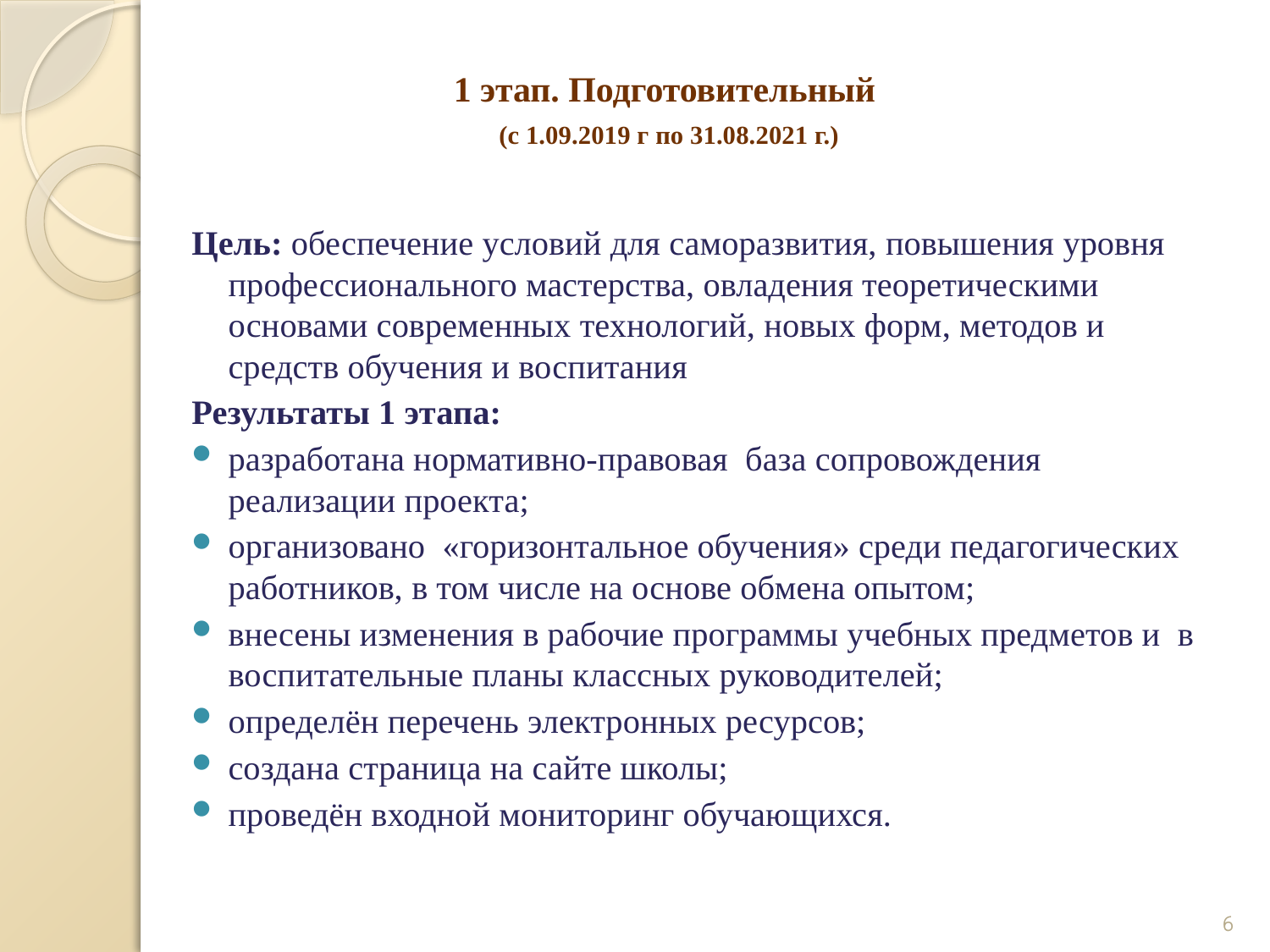

# 1 этап. Подготовительный (с 1.09.2019 г по 31.08.2021 г.)

Цель: обеспечение условий для саморазвития, повышения уровня профессионального мастерства, овладения теоретическими основами современных технологий, новых форм, методов и средств обучения и воспитания
Результаты 1 этапа:
разработана нормативно-правовая  база сопровождения реализации проекта;
организовано  «горизонтальное обучения» среди педагогических работников, в том числе на основе обмена опытом;
внесены изменения в рабочие программы учебных предметов и  в воспитательные планы классных руководителей;
определён перечень электронных ресурсов;
создана страница на сайте школы;
проведён входной мониторинг обучающихся.

6